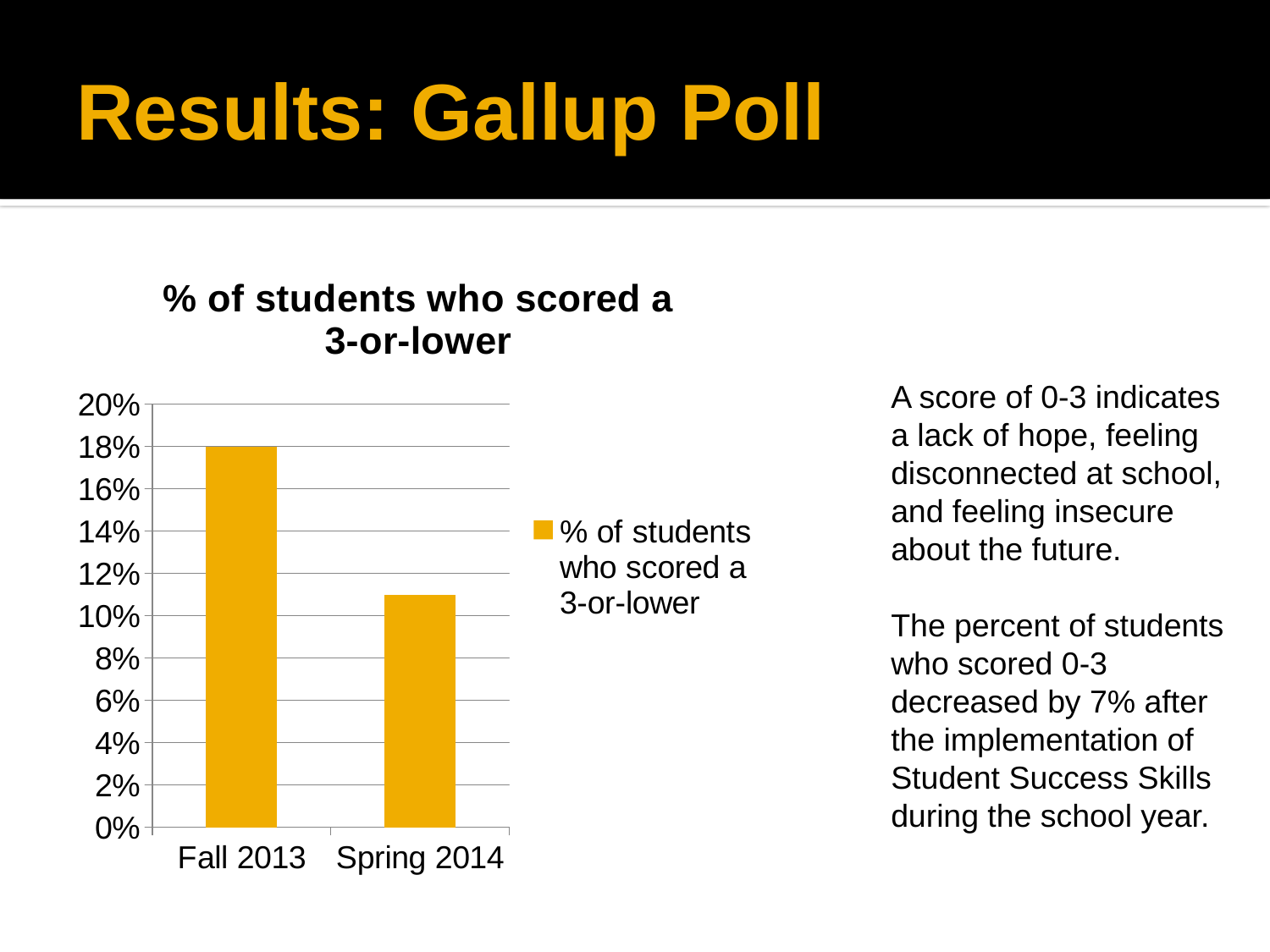

# Results: Gallup Poll

### Chart:

| Category | % of students who scored a 3-or-lower |
|---|---|
| Fall 2013 | 0.18 |
| Spring 2014 | 0.11 |
A score of 0-3 indicates a lack of hope, feeling disconnected at school, and feeling insecure about the future.

The percent of students who scored 0-3 decreased by 7% after the implementation of Student Success Skills during the school year.